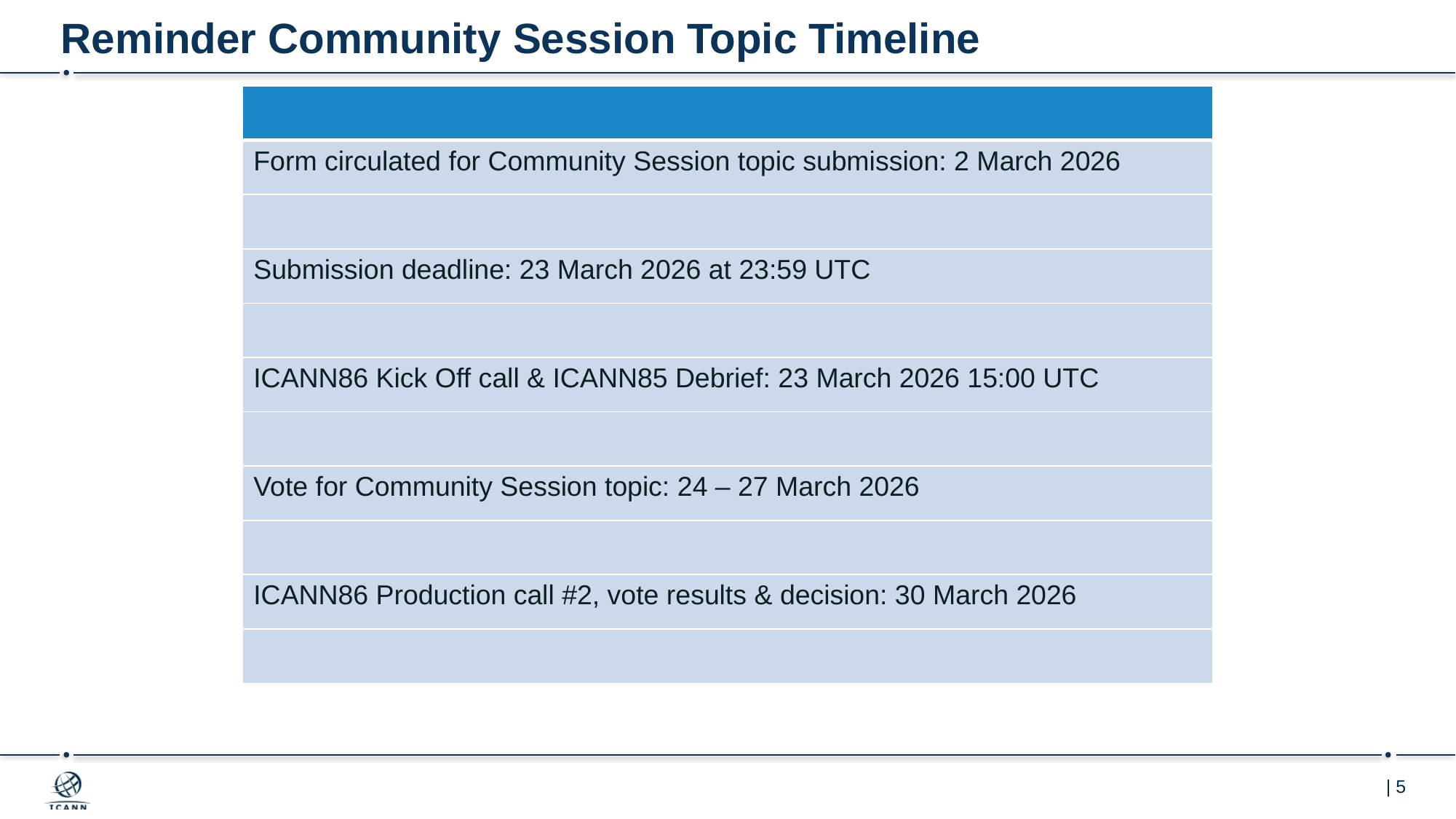

# Reminder Community Session Topic Timeline
|  |
| --- |
|  |
| --- |
| Form circulated for Community Session topic submission: 2 March 2026 |
|  |
| Submission deadline: 23 March 2026 at 23:59 UTC |
|  |
| ICANN86 Kick Off call & ICANN85 Debrief: 23 March 2026 15:00 UTC |
|  |
| Vote for Community Session topic: 24 – 27 March 2026 |
|  |
| ICANN86 Production call #2, vote results & decision: 30 March 2026 |
|  |